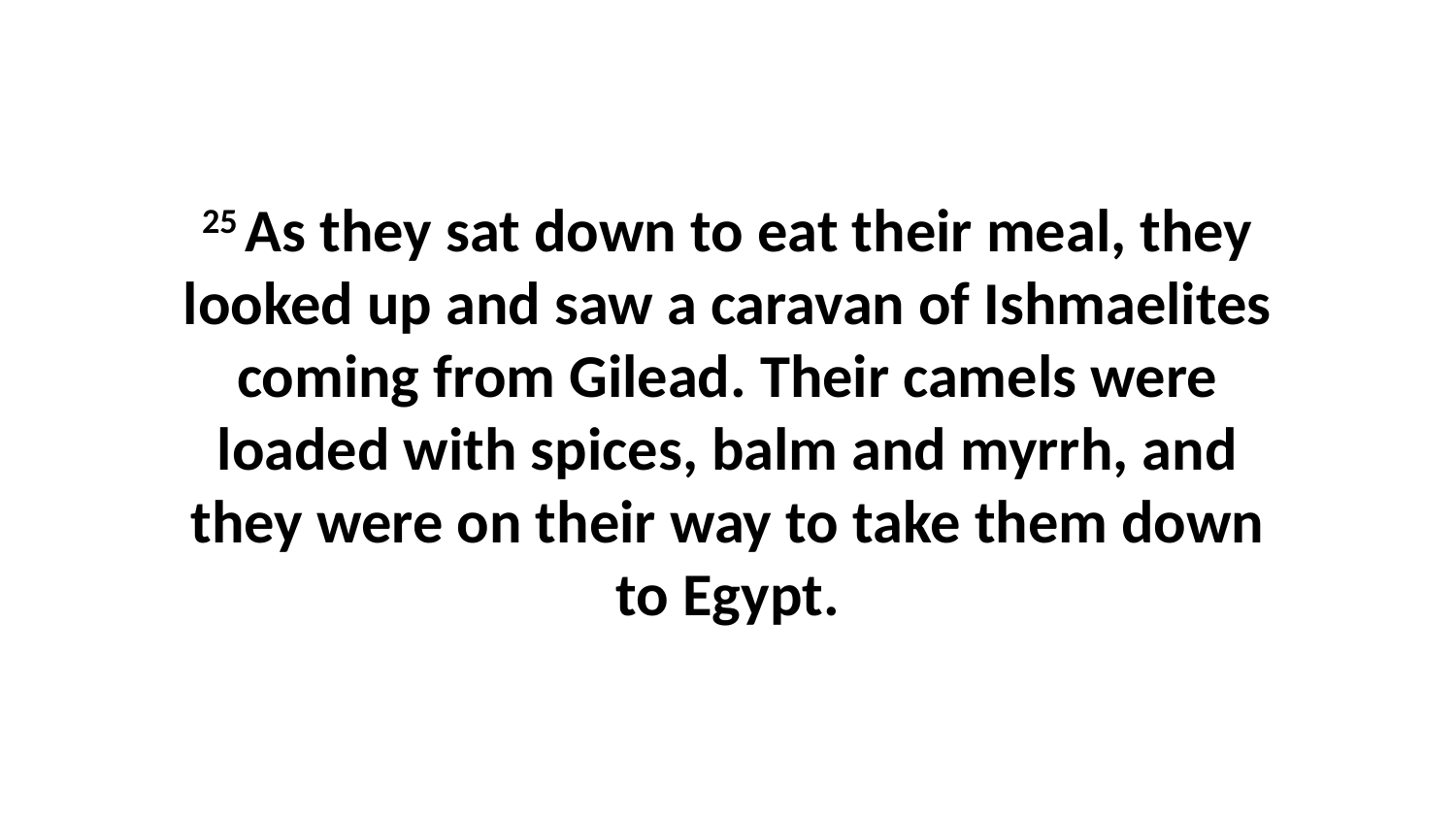

25 As they sat down to eat their meal, they looked up and saw a caravan of Ishmaelites coming from Gilead. Their camels were loaded with spices, balm and myrrh, and they were on their way to take them down to Egypt.